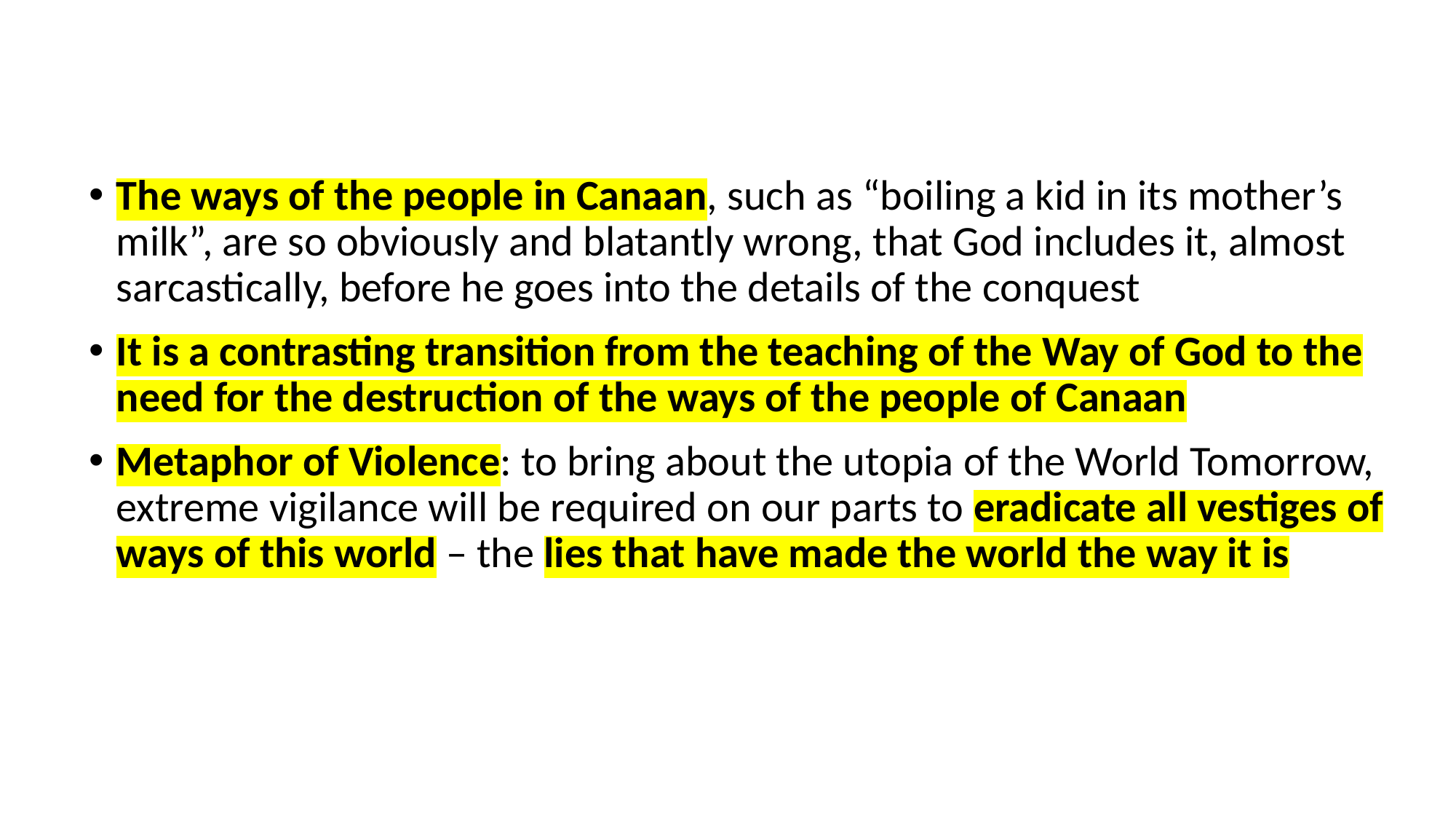

The ways of the people in Canaan, such as “boiling a kid in its mother’s milk”, are so obviously and blatantly wrong, that God includes it, almost sarcastically, before he goes into the details of the conquest
It is a contrasting transition from the teaching of the Way of God to the need for the destruction of the ways of the people of Canaan
Metaphor of Violence: to bring about the utopia of the World Tomorrow, extreme vigilance will be required on our parts to eradicate all vestiges of ways of this world – the lies that have made the world the way it is